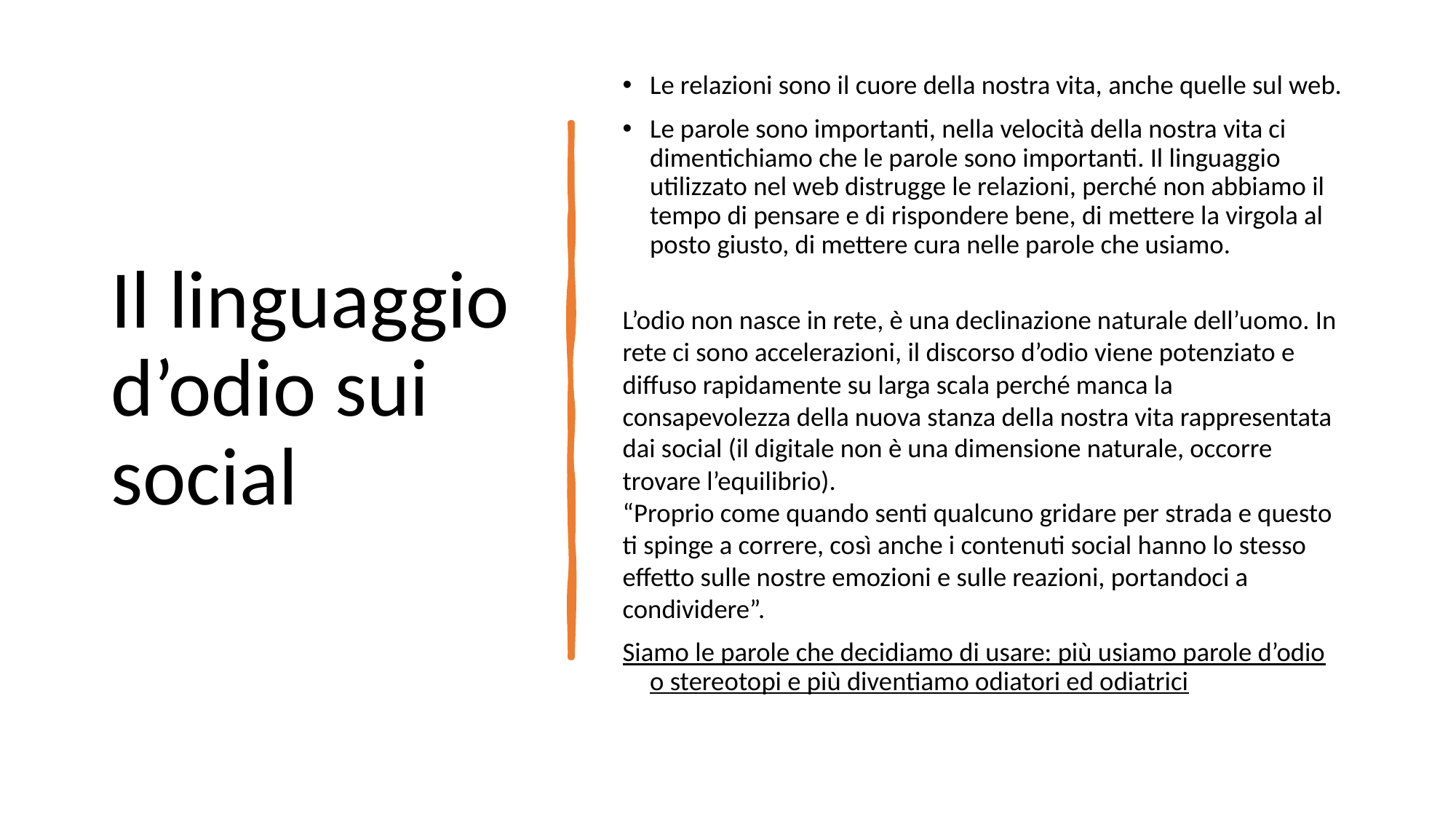

# Il linguaggio d’odio sui social
Le relazioni sono il cuore della nostra vita, anche quelle sul web.
Le parole sono importanti, nella velocità della nostra vita ci dimentichiamo che le parole sono importanti. Il linguaggio utilizzato nel web distrugge le relazioni, perché non abbiamo il tempo di pensare e di rispondere bene, di mettere la virgola al posto giusto, di mettere cura nelle parole che usiamo.

L’odio non nasce in rete, è una declinazione naturale dell’uomo. In rete ci sono accelerazioni, il discorso d’odio viene potenziato e diffuso rapidamente su larga scala perché manca la consapevolezza della nuova stanza della nostra vita rappresentata dai social (il digitale non è una dimensione naturale, occorre trovare l’equilibrio).
“Proprio come quando senti qualcuno gridare per strada e questo ti spinge a correre, così anche i contenuti social hanno lo stesso effetto sulle nostre emozioni e sulle reazioni, portandoci a condividere”.
Siamo le parole che decidiamo di usare: più usiamo parole d’odio o stereotopi e più diventiamo odiatori ed odiatrici